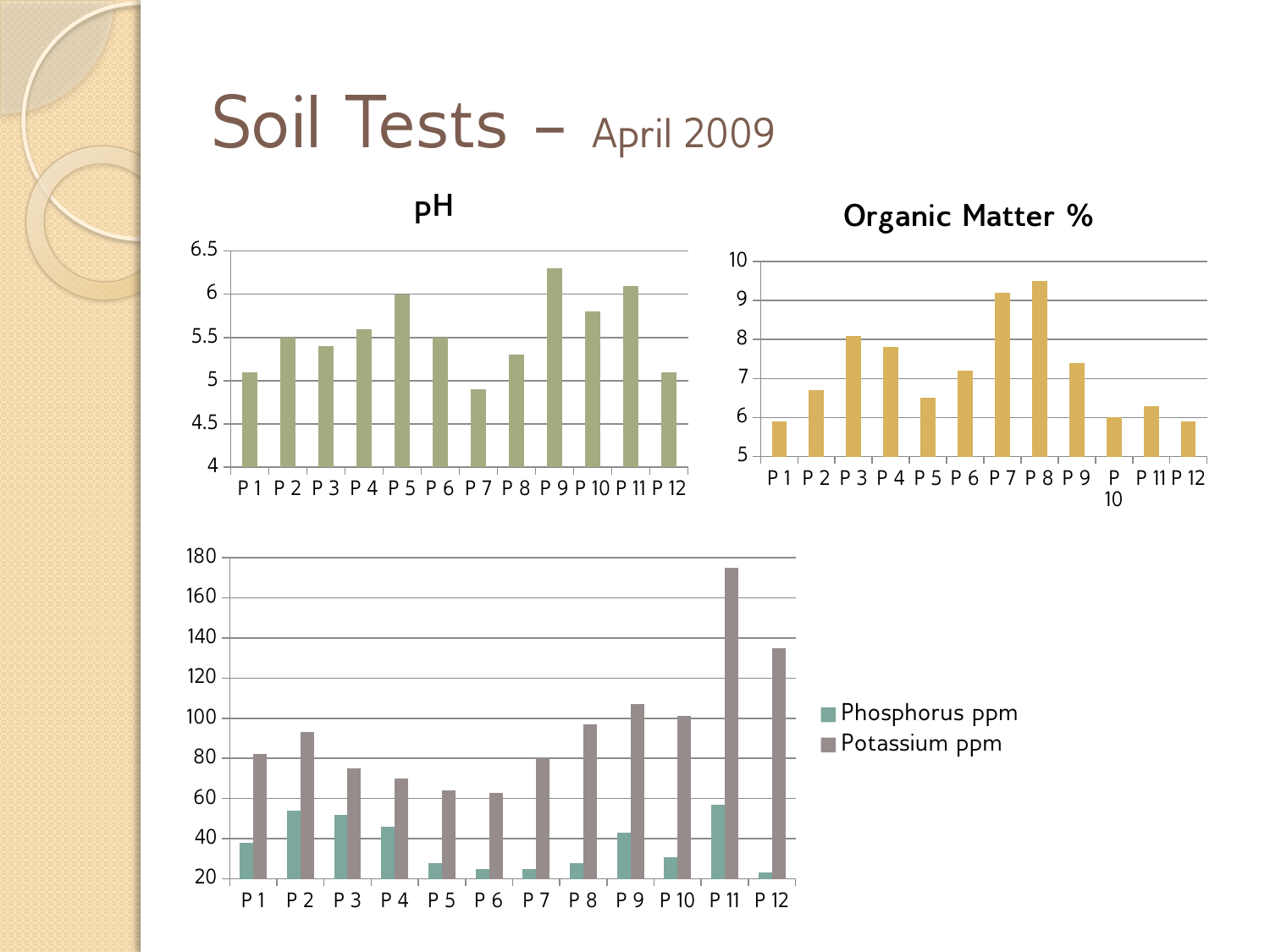

# Soil Tests – April 2009

### Chart: pH

| Category | pH 6-7 |
|---|---|
| P 1 | 5.1 |
| P 2 | 5.5 |
| P 3 | 5.4 |
| P 4 | 5.6 |
| P 5 | 6.0 |
| P 6 | 5.5 |
| P 7 | 4.9 |
| P 8 | 5.3 |
| P 9 | 6.3 |
| P 10 | 5.8 |
| P 11 | 6.1 |
| P 12 | 5.1 |

### Chart: Organic Matter %

| Category | O.M. % |
|---|---|
| P 1 | 5.9 |
| P 2 | 6.7 |
| P 3 | 8.1 |
| P 4 | 7.8 |
| P 5 | 6.5 |
| P 6 | 7.2 |
| P 7 | 9.200000000000001 |
| P 8 | 9.5 |
| P 9 | 7.4 |
| P 10 | 6.0 |
| P 11 | 6.3 |
| P 12 | 5.9 |

### Chart

| Category | Phosphorus ppm | Potassium ppm |
|---|---|---|
| P 1 | 38.0 | 82.0 |
| P 2 | 54.0 | 93.0 |
| P 3 | 52.0 | 75.0 |
| P 4 | 46.0 | 70.0 |
| P 5 | 28.0 | 64.0 |
| P 6 | 25.0 | 63.0 |
| P 7 | 25.0 | 80.0 |
| P 8 | 28.0 | 97.0 |
| P 9 | 43.0 | 107.0 |
| P 10 | 31.0 | 101.0 |
| P 11 | 57.0 | 175.0 |
| P 12 | 23.0 | 135.0 |